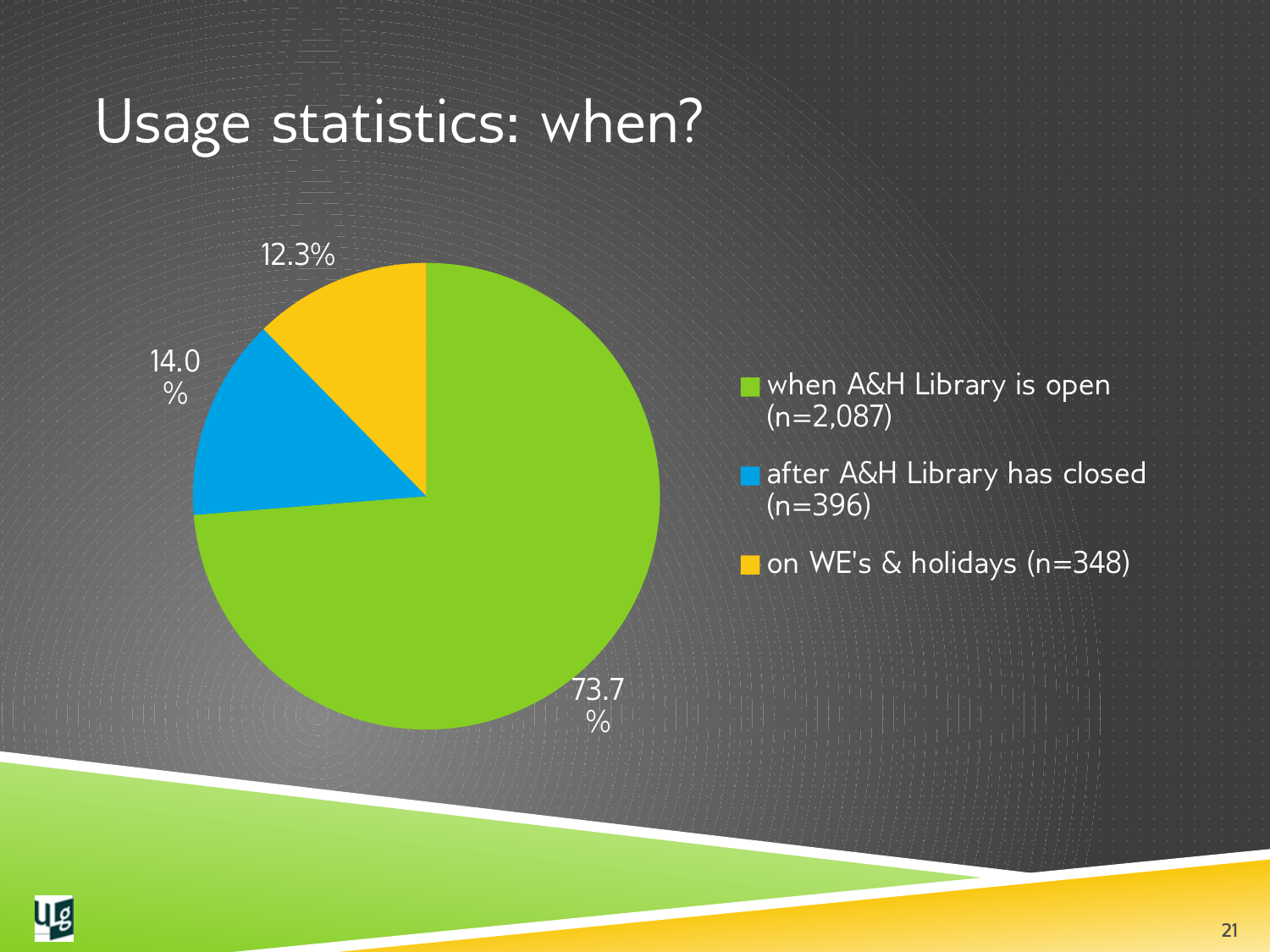

# Usage statistics: when?

### Chart

| Category | Colonne1 |
|---|---|
| when A&H Library is open (n=2,087) | 2087.0 |
| after A&H Library has closed (n=396) | 396.0 |
| on WE's & holidays (n=348) | 348.0 |
21